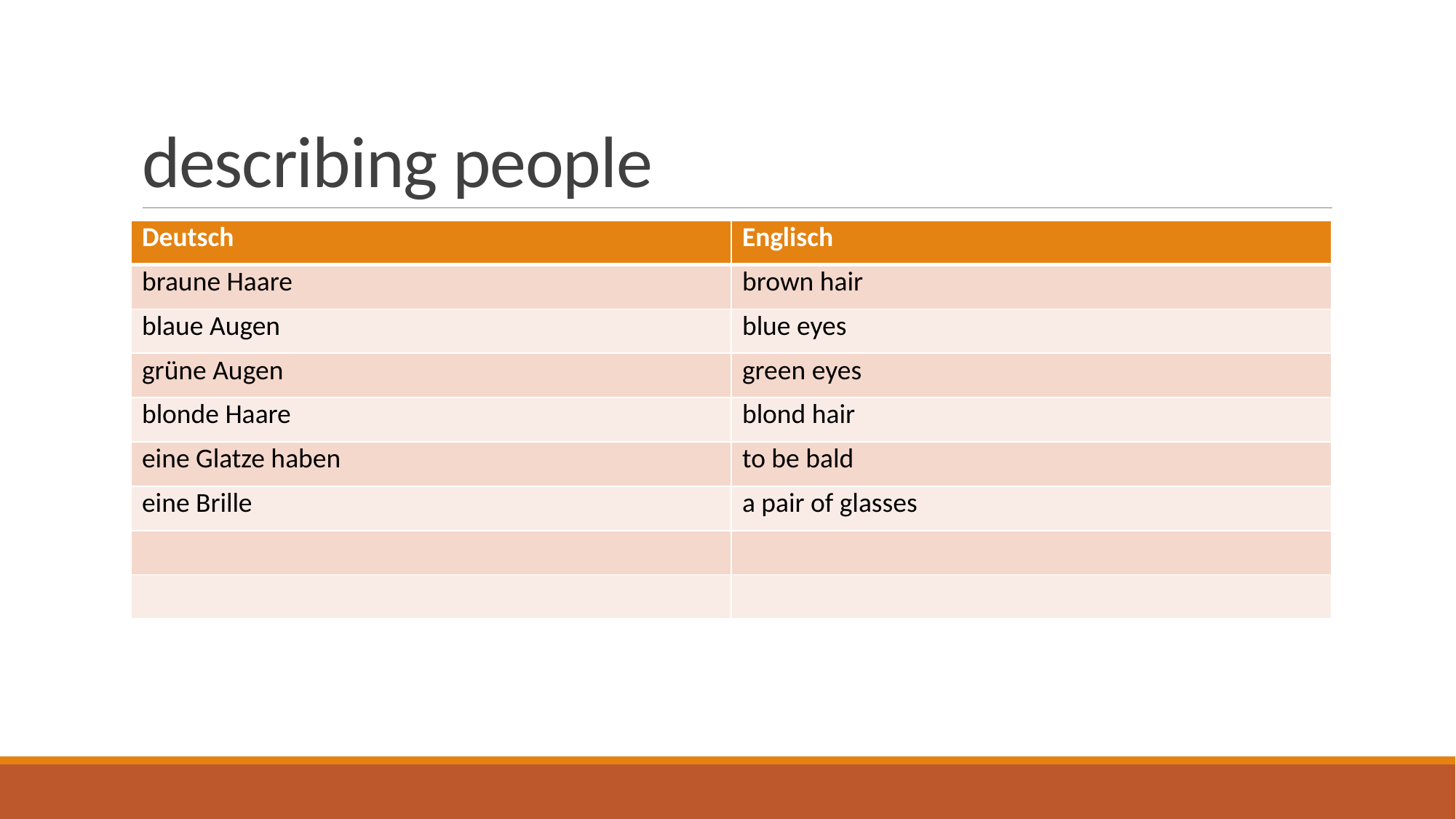

# describing people
| Deutsch | Englisch |
| --- | --- |
| braune Haare | brown hair |
| blaue Augen | blue eyes |
| grüne Augen | green eyes |
| blonde Haare | blond hair |
| eine Glatze haben | to be bald |
| eine Brille | a pair of glasses |
|  |  |
|  |  |